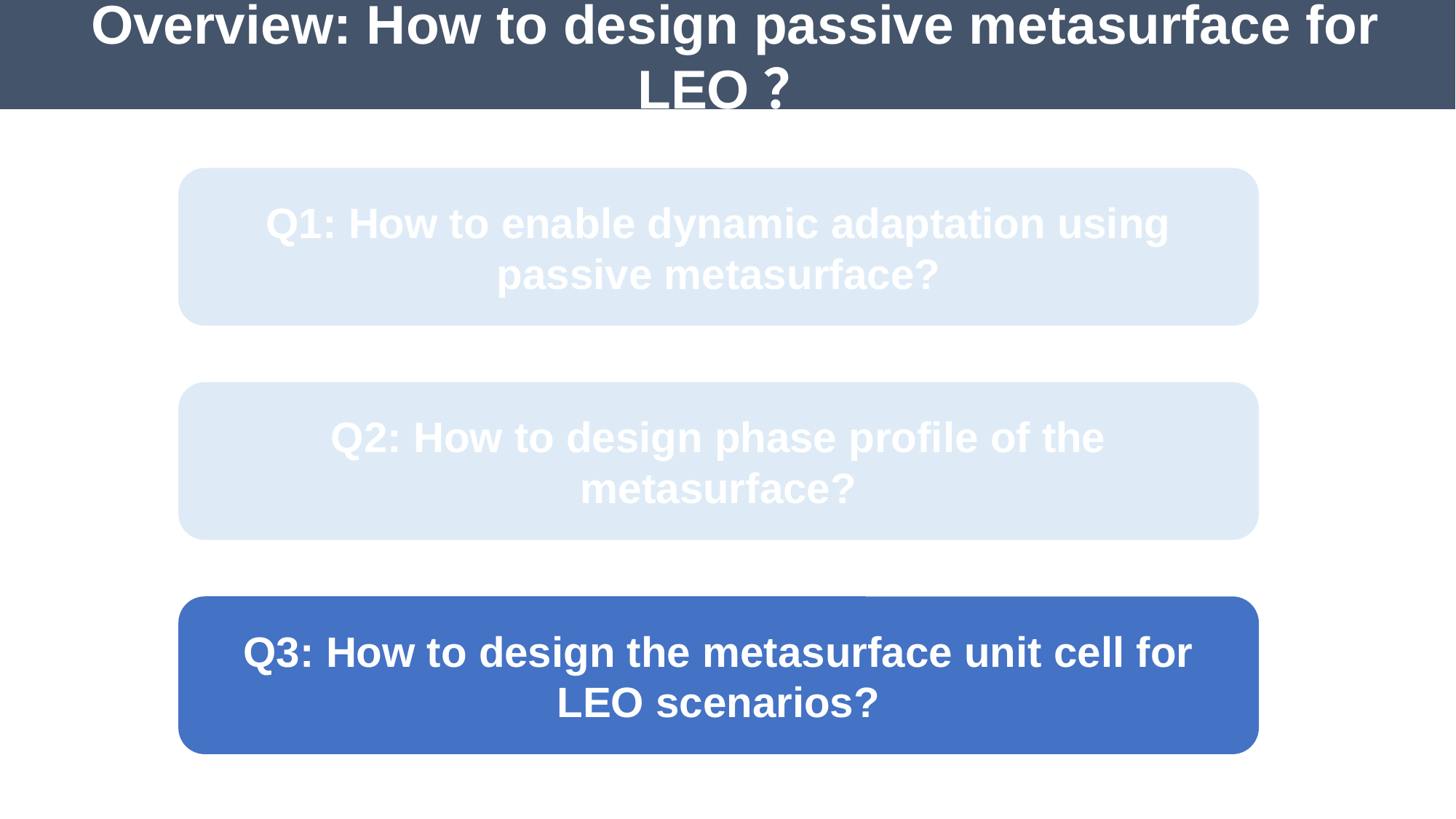

Overview: How to design passive metasurface for LEO？
Q1: How to enable dynamic adaptation using passive metasurface?
Q2: How to design phase profile of the metasurface?
Q3: How to design the metasurface unit cell for LEO scenarios?